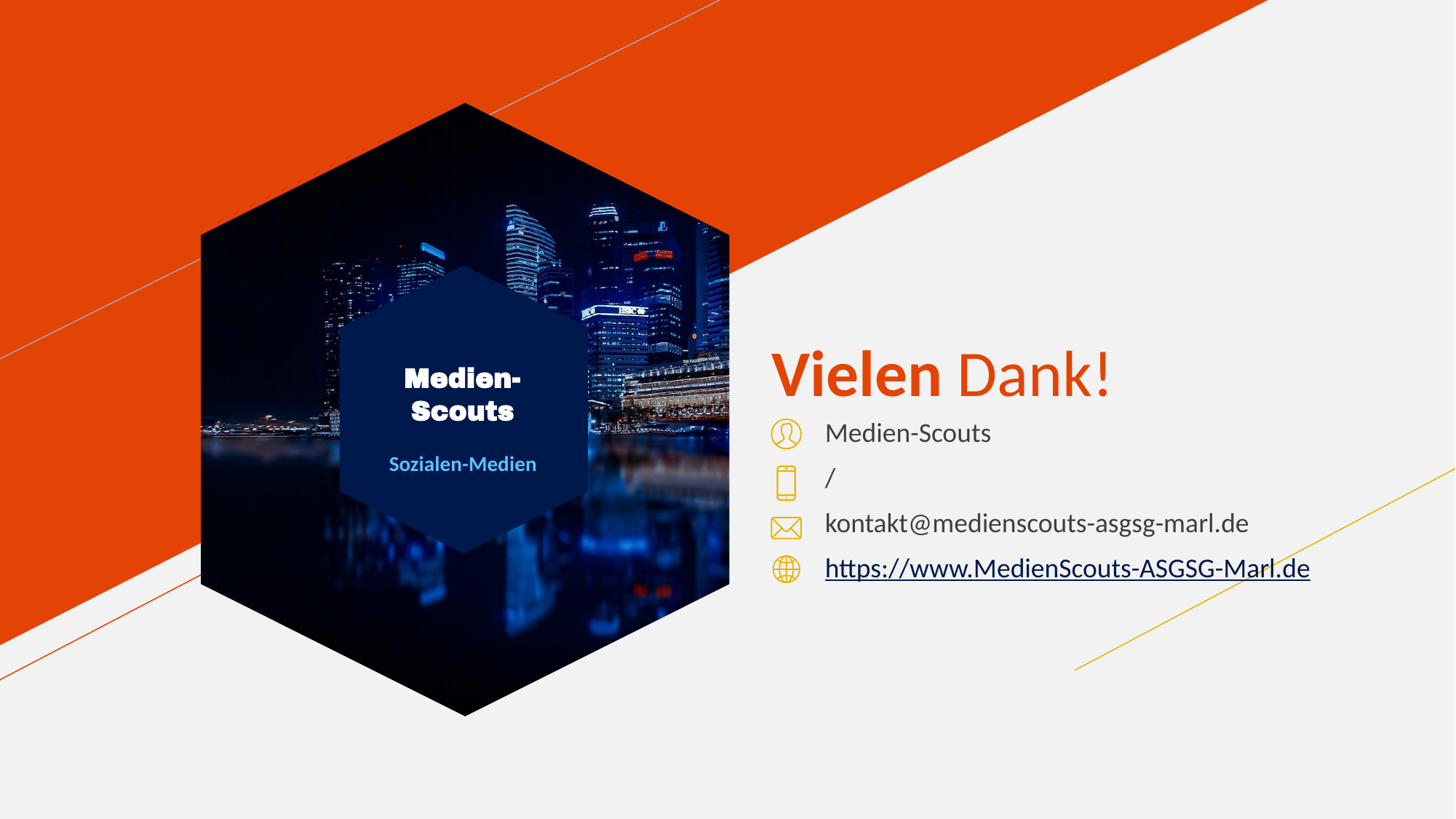

# Vielen Dank!

Medien-Scouts
Medien-Scouts
Sozialen-Medien
/
kontakt@medienscouts-asgsg-marl.de
https://www.MedienScouts-ASGSG-Marl.de